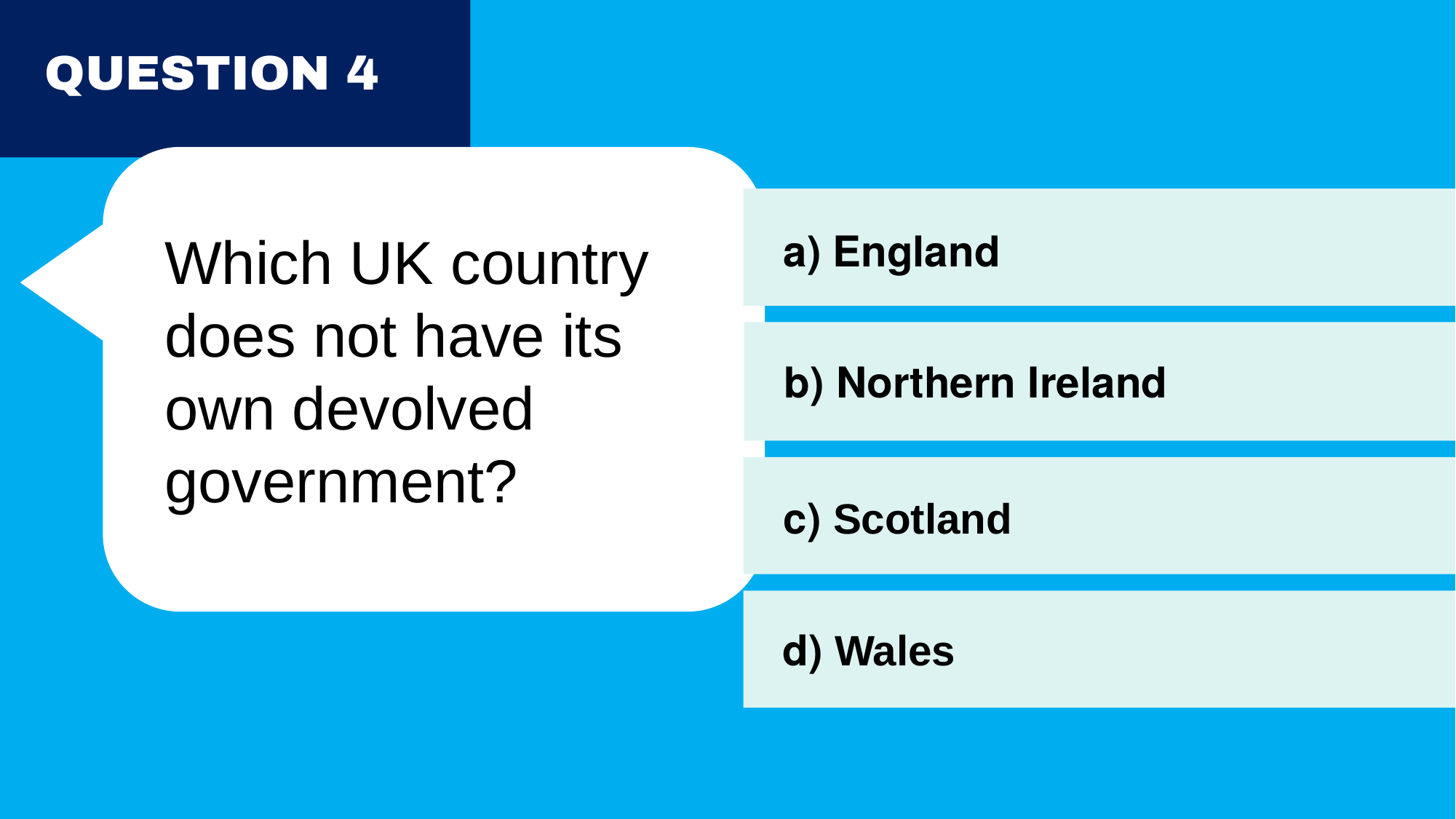

QUESTION 4

Which UK country
does not have its
own devolved
government?
a) England

b) Northern Ireland

c) Scotland

d) Wales